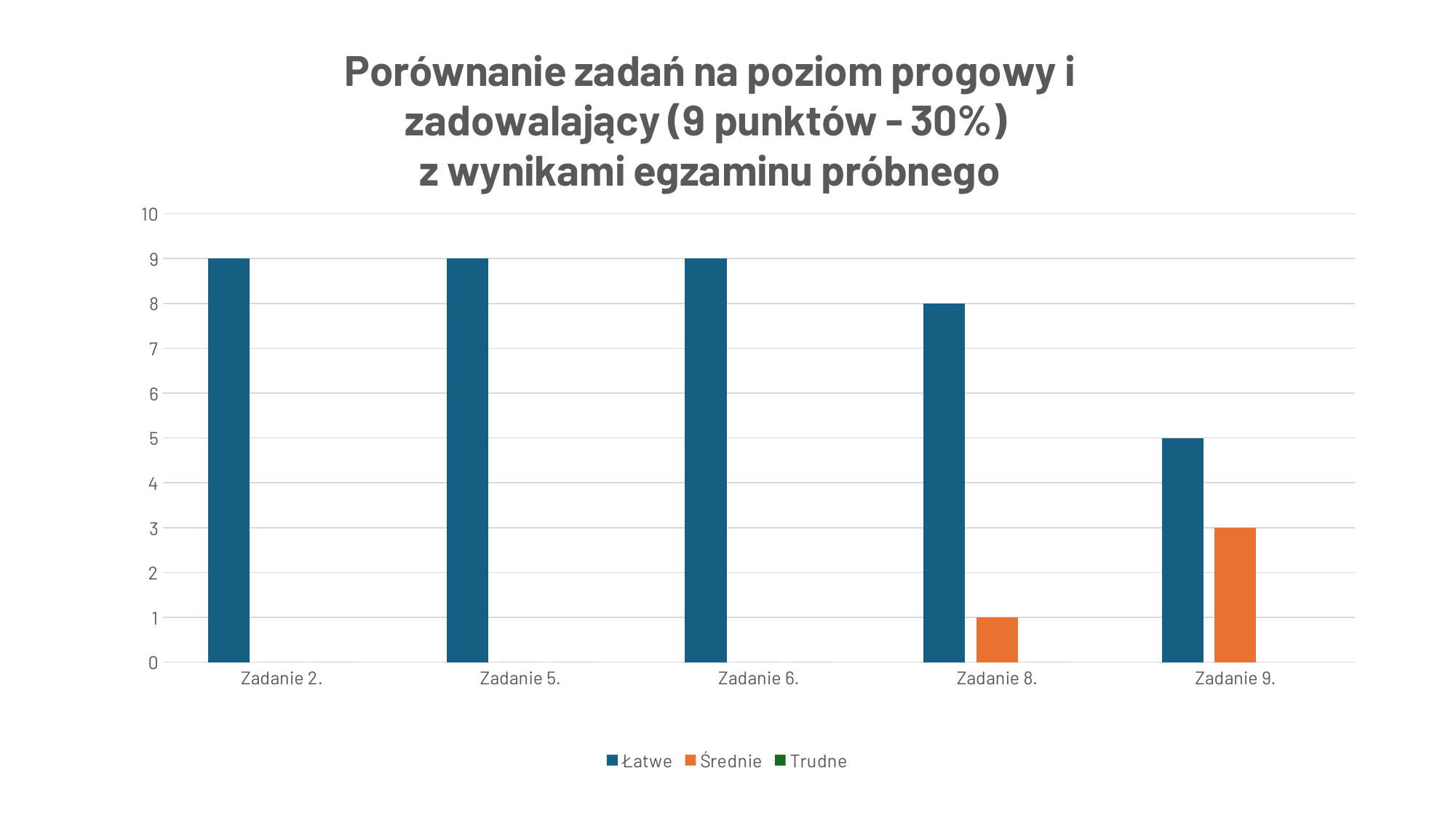

### Chart: Porównanie zadań na poziom progowy i zadowalający (9 punktów - 30%)
z wynikami egzaminu próbnego

| Category | Łatwe | Średnie | Trudne |
|---|---|---|---|
| Zadanie 2. | 9.0 | 0.0 | 0.0 |
| Zadanie 5. | 9.0 | 0.0 | 0.0 |
| Zadanie 6. | 9.0 | 0.0 | 0.0 |
| Zadanie 8. | 8.0 | 1.0 | 0.0 |
| Zadanie 9. | 5.0 | 3.0 | None |
#